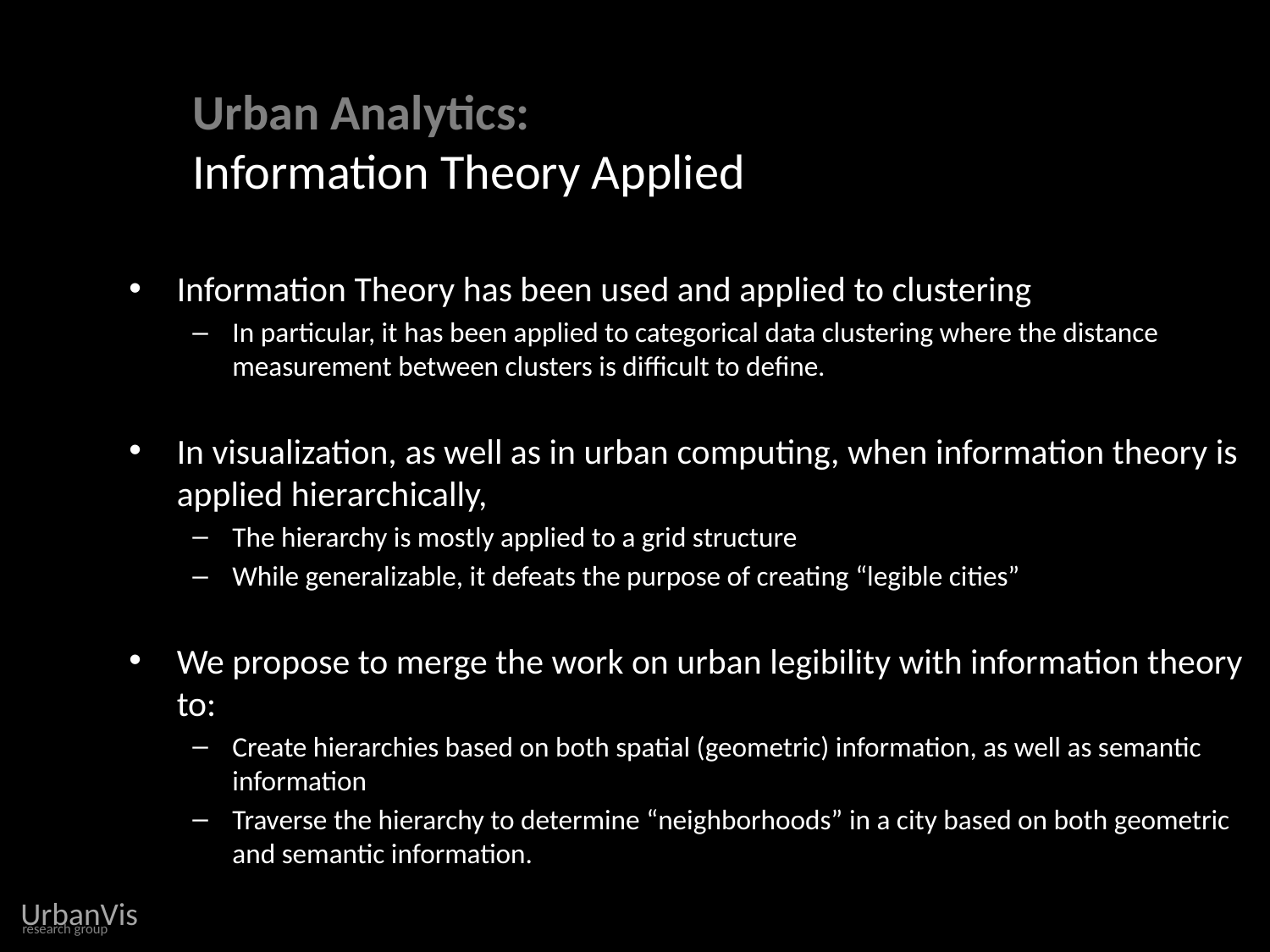

Urban Analytics:
Information Theory Applied
Information Theory has been used and applied to clustering
In particular, it has been applied to categorical data clustering where the distance measurement between clusters is difficult to define.

In visualization, as well as in urban computing, when information theory is applied hierarchically,
The hierarchy is mostly applied to a grid structure
While generalizable, it defeats the purpose of creating “legible cities”

We propose to merge the work on urban legibility with information theory to:
Create hierarchies based on both spatial (geometric) information, as well as semantic information
Traverse the hierarchy to determine “neighborhoods” in a city based on both geometric and semantic information.
Problem
complexity and heterogeneity of information
new city forms
gateway visualization through space
UrbanVis
research group